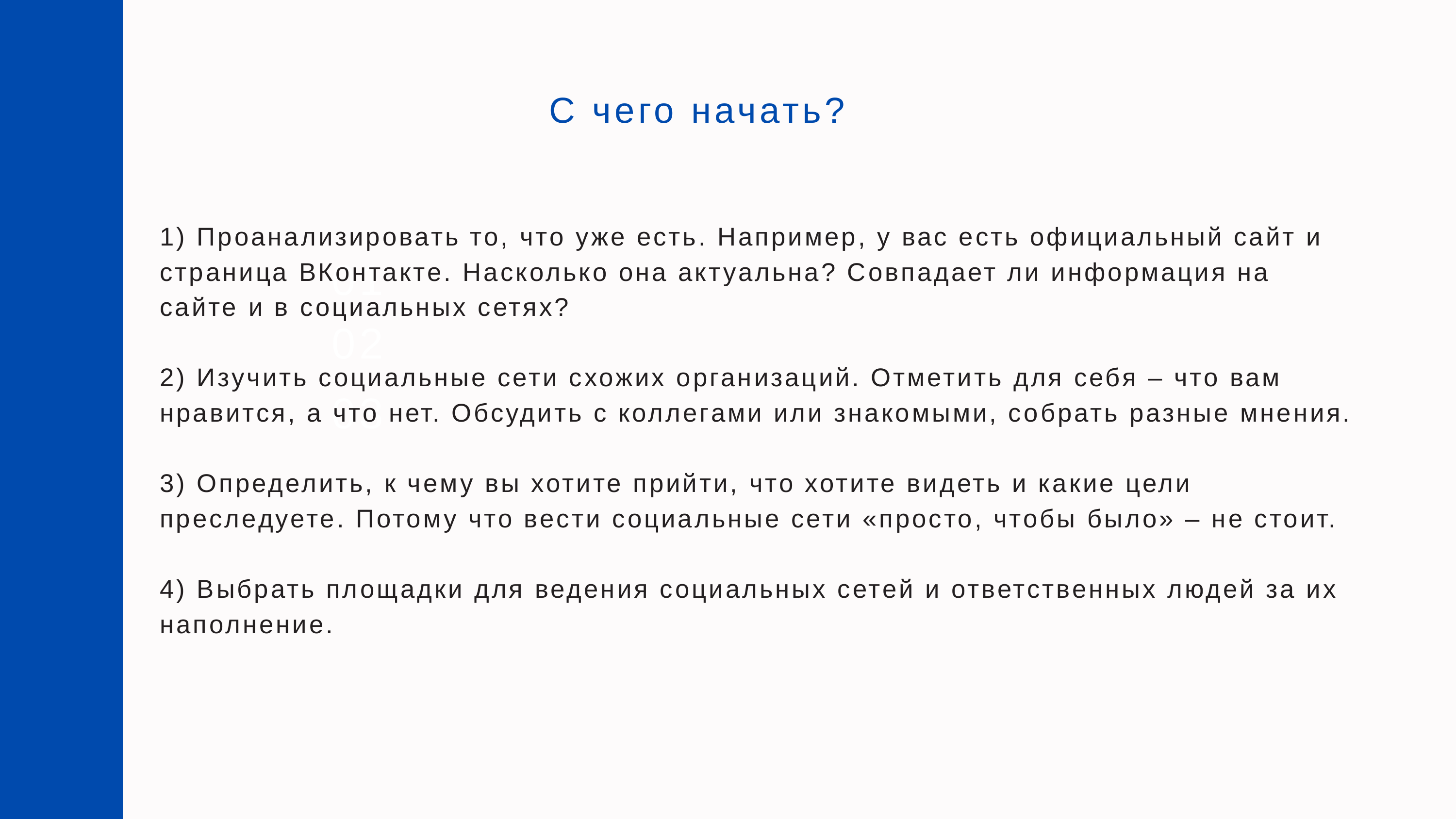

С чего начать?

1) Проанализировать то, что уже есть. Например, у вас есть официальный сайт и страница ВКонтакте. Насколько она актуальна? Совпадает ли информация на сайте и в социальных сетях?

2) Изучить социальные сети схожих организаций. Отметить для себя – что вам нравится, а что нет. Обсудить с коллегами или знакомыми, собрать разные мнения.

3) Определить, к чему вы хотите прийти, что хотите видеть и какие цели преследуете. Потому что вести социальные сети «просто, чтобы было» – не стоит.

4) Выбрать площадки для ведения социальных сетей и ответственных людей за их наполнение.

01
02
03